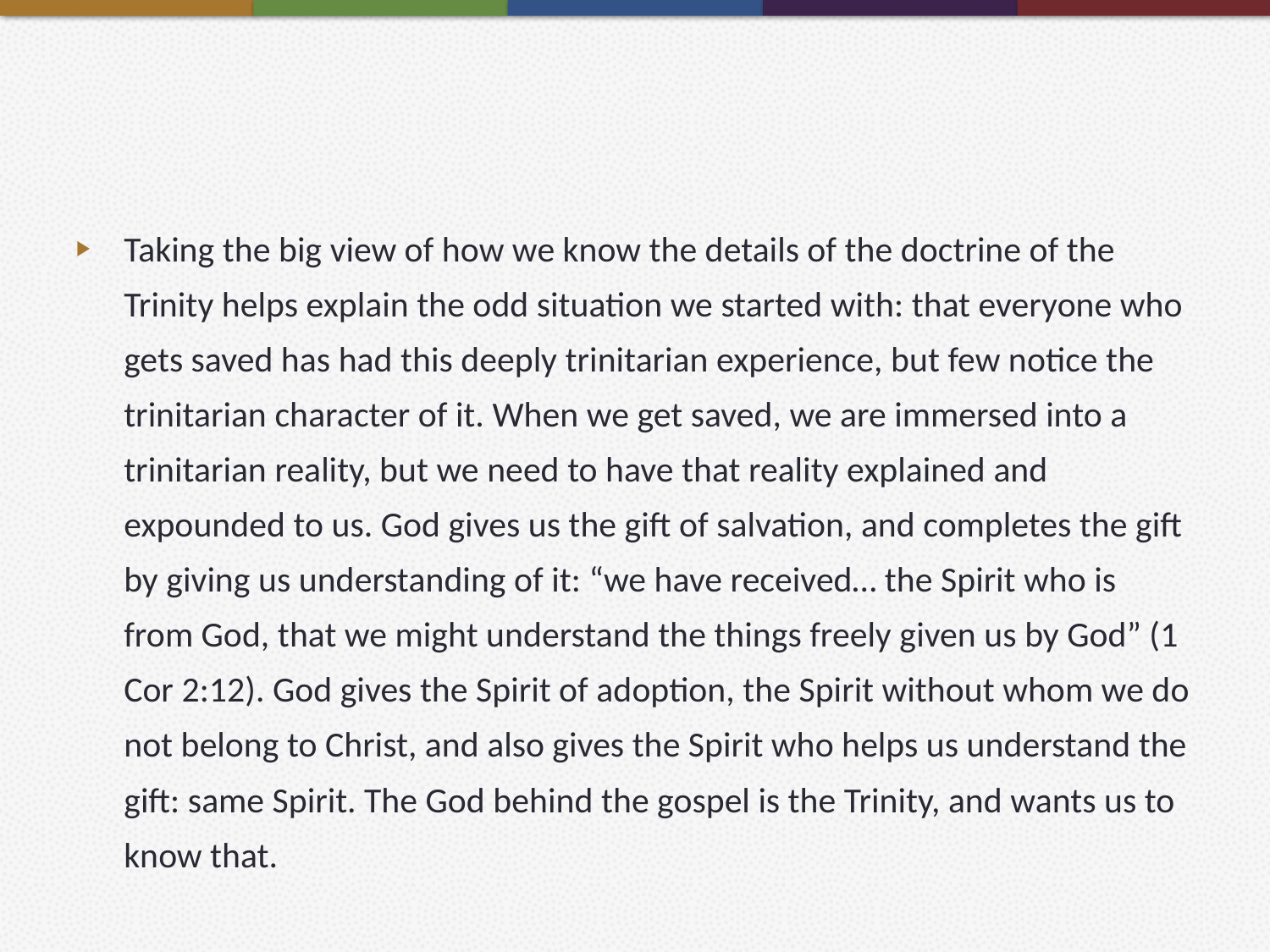

#
Taking the big view of how we know the details of the doctrine of the Trinity helps explain the odd situation we started with: that everyone who gets saved has had this deeply trinitarian experience, but few notice the trinitarian character of it. When we get saved, we are immersed into a trinitarian reality, but we need to have that reality explained and expounded to us. God gives us the gift of salvation, and completes the gift by giving us understanding of it: “we have received… the Spirit who is from God, that we might understand the things freely given us by God” (1 Cor 2:12). God gives the Spirit of adoption, the Spirit without whom we do not belong to Christ, and also gives the Spirit who helps us understand the gift: same Spirit. The God behind the gospel is the Trinity, and wants us to know that.